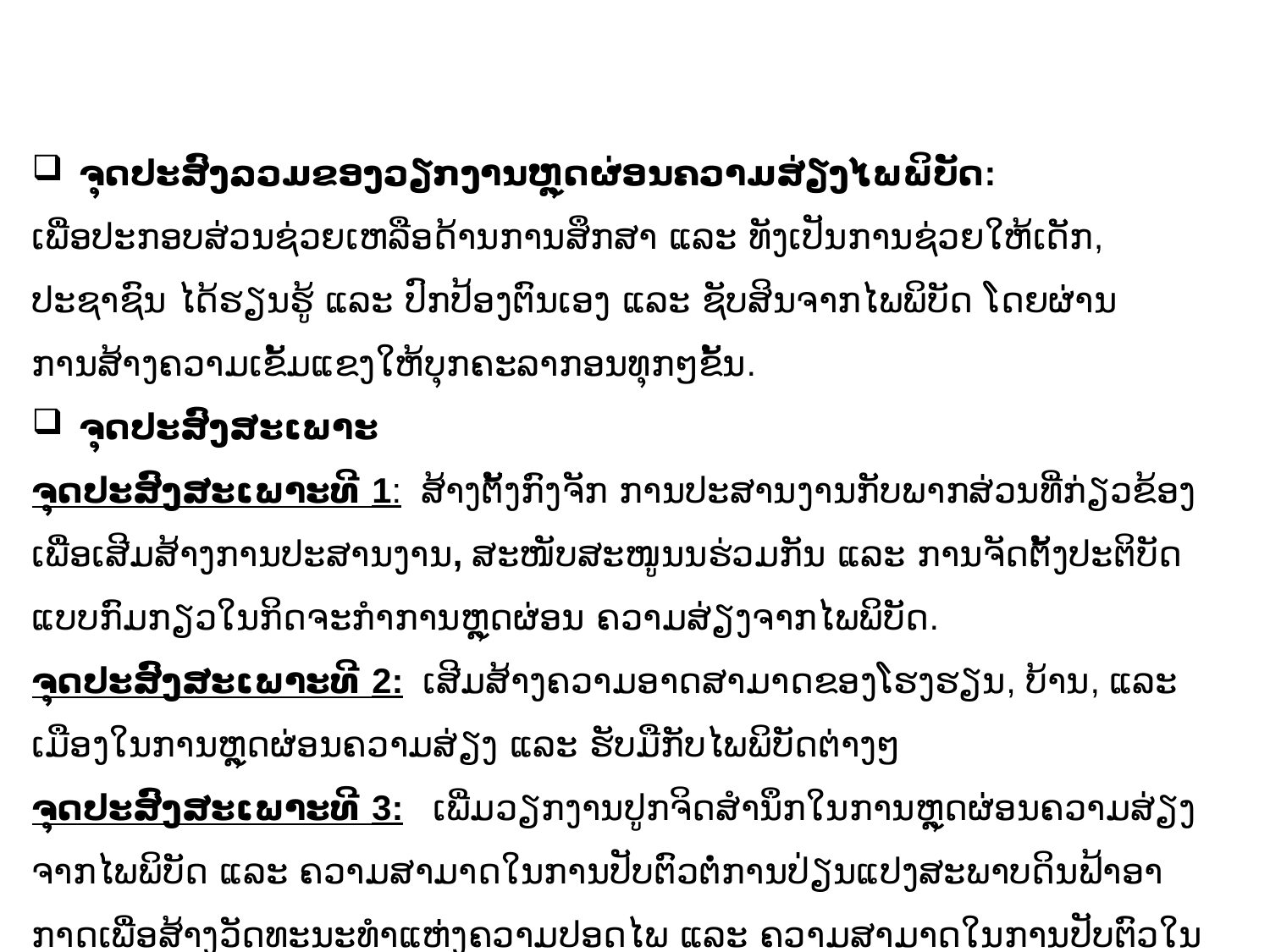

ຈຸດປະສົງລວມຂອງວຽກງານຫຼຸດຜ່ອນຄວາມສ່ຽງໄພພິບັດ:
ເພື່ອປະກອບສ່ວນຊ່ວຍເຫລືອດ້ານການສຶກສາ ແລະ ທັງເປັນການຊ່ວຍໃຫ້ເດັກ, ປະຊາຊົນ ໄດ້ຮຽນຮູ້ ແລະ ປົກປ້ອງຕົນເອງ ແລະ ຊັບສິນຈາກໄພພິບັດ ໂດຍຜ່ານການສ້າງຄວາມເຂັ້ມແຂງໃຫ້ບຸກຄະລາກອນທຸກໆຂັ້ນ.
ຈຸດ​ປະ​ສົງ​ສະ​ເພາະ
ຈຸດ​ປະ​ສົງ​ສະ​ເພາະທີ 1:  ສ້າງຕັ້ງກົງຈັກ ການ​ປະສານ​ງານກັບ​ພາກສ່ວນ​ທີ່​ກ່ຽວຂ້ອງ  ເພື່ອເສີມ​ສ້າງ​ການ​ປະ​ສານ​ງານ, ສະ​ໜັບ​ສະ​ໜູນນ​ຮ່ວມ​ກັນ ແລະ ການ​ຈັດ​ຕັ້ງປະ​ຕິ​ບັດ​ແບບ​ກົມ​ກຽວ​ໃນກິດ​ຈະ​ກຳ​ການ​ຫຼຸດ​​ຜ່ອນ ຄວາມ​ສ່ຽງ​​ຈາກ​ໄພ​ພິ​ບັດ.
ຈຸດ​ປະ​ສົງ​ສະ​ເພາະ​ທີ 2:  ​ເສີມ​ສ້າງ​ຄວາມ​ອາດ​ສາມາດຂອງ​ໂຮງ​ຮຽນ, ບ້ານ, ແລະ ເມືອງ​ໃນ​ການ​ຫຼຸດ​​ຜ່ອນຄວາມ​ສ່ຽງ ແລະ ຮັບ​ມື​ກັບ​ໄພ​ພິ​ບັດ​ຕ່າງໆ
ຈຸດ​ປະ​ສົງ​ສະ​ເພາະ​ທີ 3:   ເພີ່ມ​ວຽກ​ງານ​ປູກຈິດ​ສຳ​ນຶກ​ໃນ​ການ​ຫຼຸດ​ຜ່ອນ​ຄວາມ​ສ່ຽງ​​ຈາກ​ໄພ​ພິ​ບັດ ແລະ ຄວາມ​ສາ​ມາດ​ໃນ​ການ​ປັບ​ຕົວ​ຕໍ່​ການ​ປ່ຽນ​ແປງ​​ສະ​ພາບ​ດິນ​ຟ້າອາ​ກາດ​ເພື່ອ​ສ້າງ​ວັດ​ທະ​ນະ​ທຳ​ແຫ່ງຄວາມ​ປອດ​ໄພ ແລະ ຄວາມສາ​ມາດ​ໃນ​ການ​ປັບ​ຕົວ​ໃນ​ລະ​ດັ​ບທ້ອງ​ຖິ່ນ ແລະ ແຂວງ.